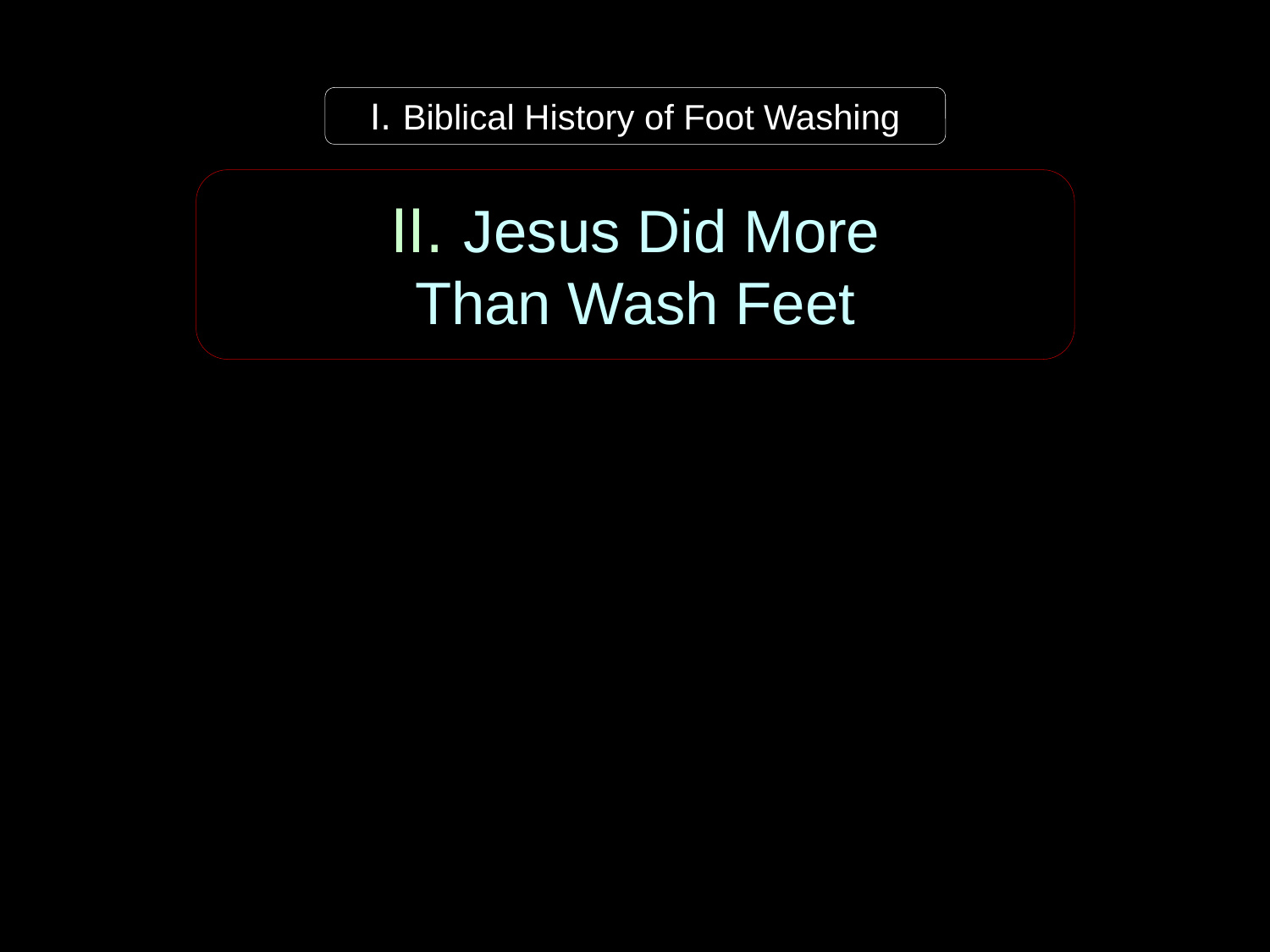

I. Biblical History of Foot Washing
II. Jesus Did More
Than Wash Feet